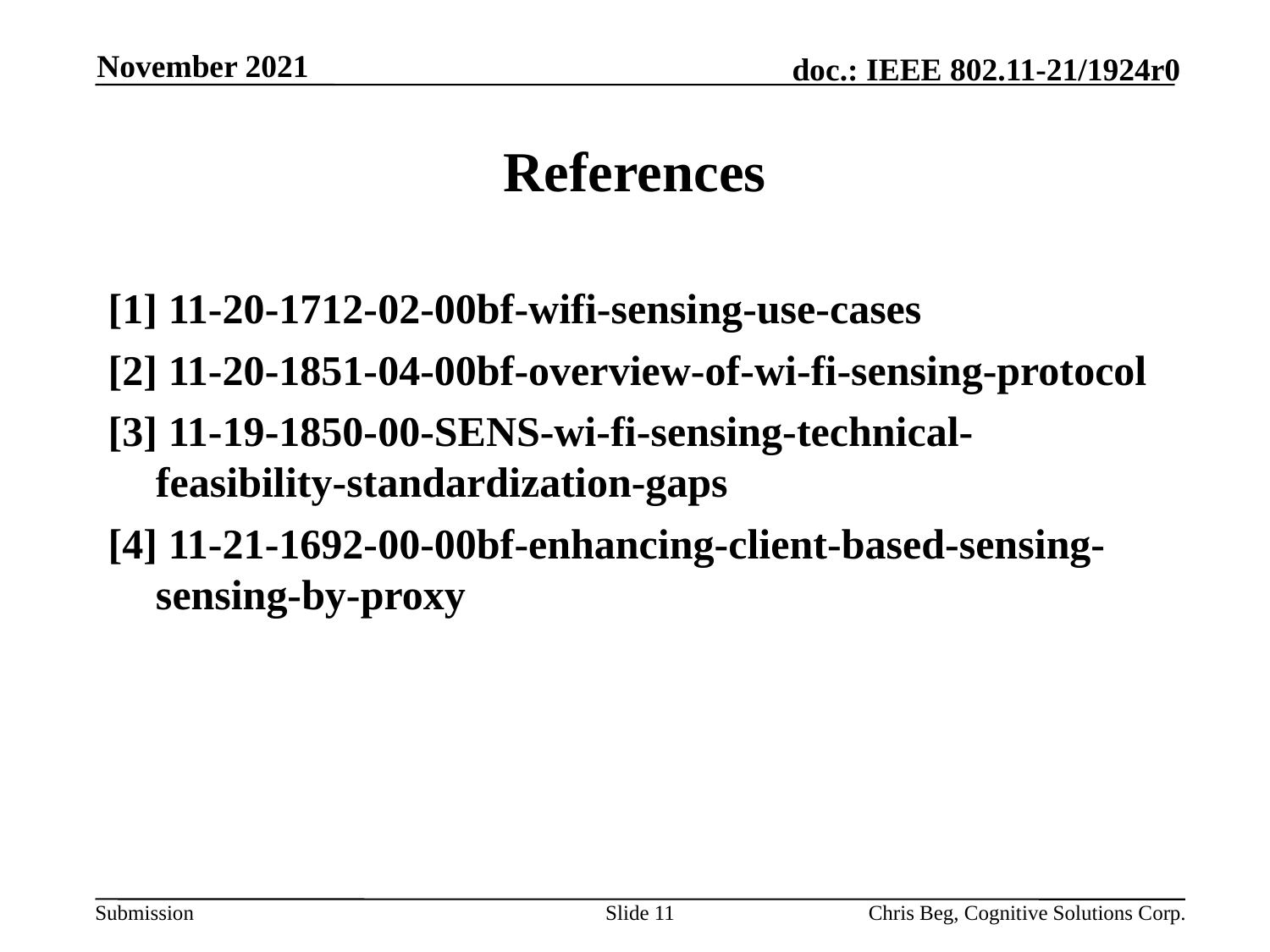

November 2021
# References
[1] 11-20-1712-02-00bf-wifi-sensing-use-cases
[2] 11-20-1851-04-00bf-overview-of-wi-fi-sensing-protocol
[3] 11-19-1850-00-SENS-wi-fi-sensing-technical-feasibility-standardization-gaps
[4] 11-21-1692-00-00bf-enhancing-client-based-sensing-sensing-by-proxy
Slide 11
Chris Beg, Cognitive Solutions Corp.